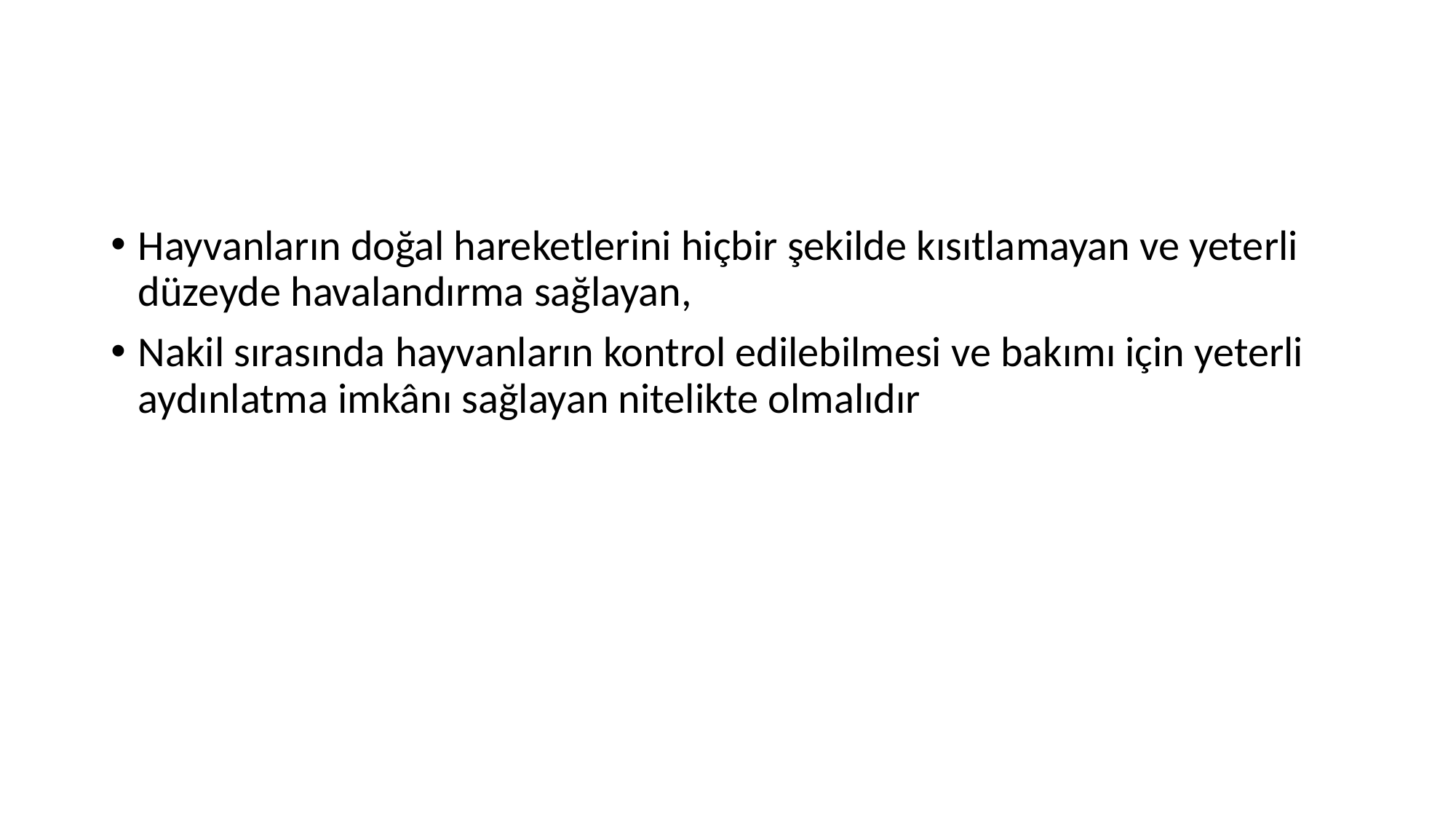

#
Hayvanların doğal hareketlerini hiçbir şekilde kısıtlamayan ve yeterli düzeyde havalandırma sağlayan,
Nakil sırasında hayvanların kontrol edilebilmesi ve bakımı için yeterli aydınlatma imkânı sağlayan nitelikte olmalıdır